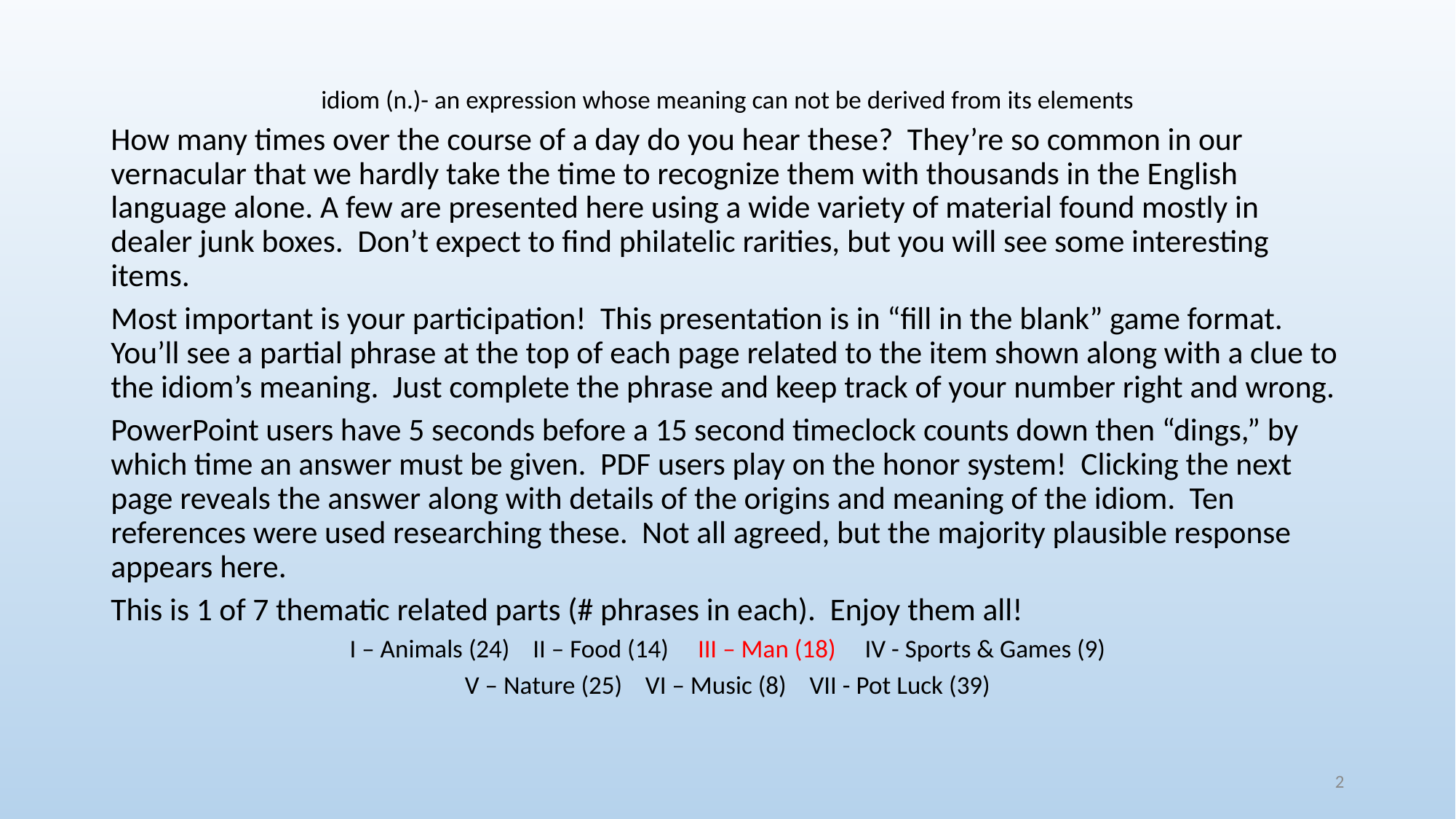

idiom (n.)- an expression whose meaning can not be derived from its elements
How many times over the course of a day do you hear these?  They’re so common in our vernacular that we hardly take the time to recognize them with thousands in the English language alone. A few are presented here using a wide variety of material found mostly in dealer junk boxes.  Don’t expect to find philatelic rarities, but you will see some interesting items.
Most important is your participation!  This presentation is in “fill in the blank” game format.  You’ll see a partial phrase at the top of each page related to the item shown along with a clue to the idiom’s meaning.  Just complete the phrase and keep track of your number right and wrong.
PowerPoint users have 5 seconds before a 15 second timeclock counts down then “dings,” by which time an answer must be given.  PDF users play on the honor system!  Clicking the next page reveals the answer along with details of the origins and meaning of the idiom.  Ten references were used researching these.  Not all agreed, but the majority plausible response appears here.
This is 1 of 7 thematic related parts (# phrases in each).  Enjoy them all!
I – Animals (24)    II – Food (14)     III – Man (18)     IV - Sports & Games (9)
V – Nature (25)    VI – Music (8)    VII - Pot Luck (39)

2